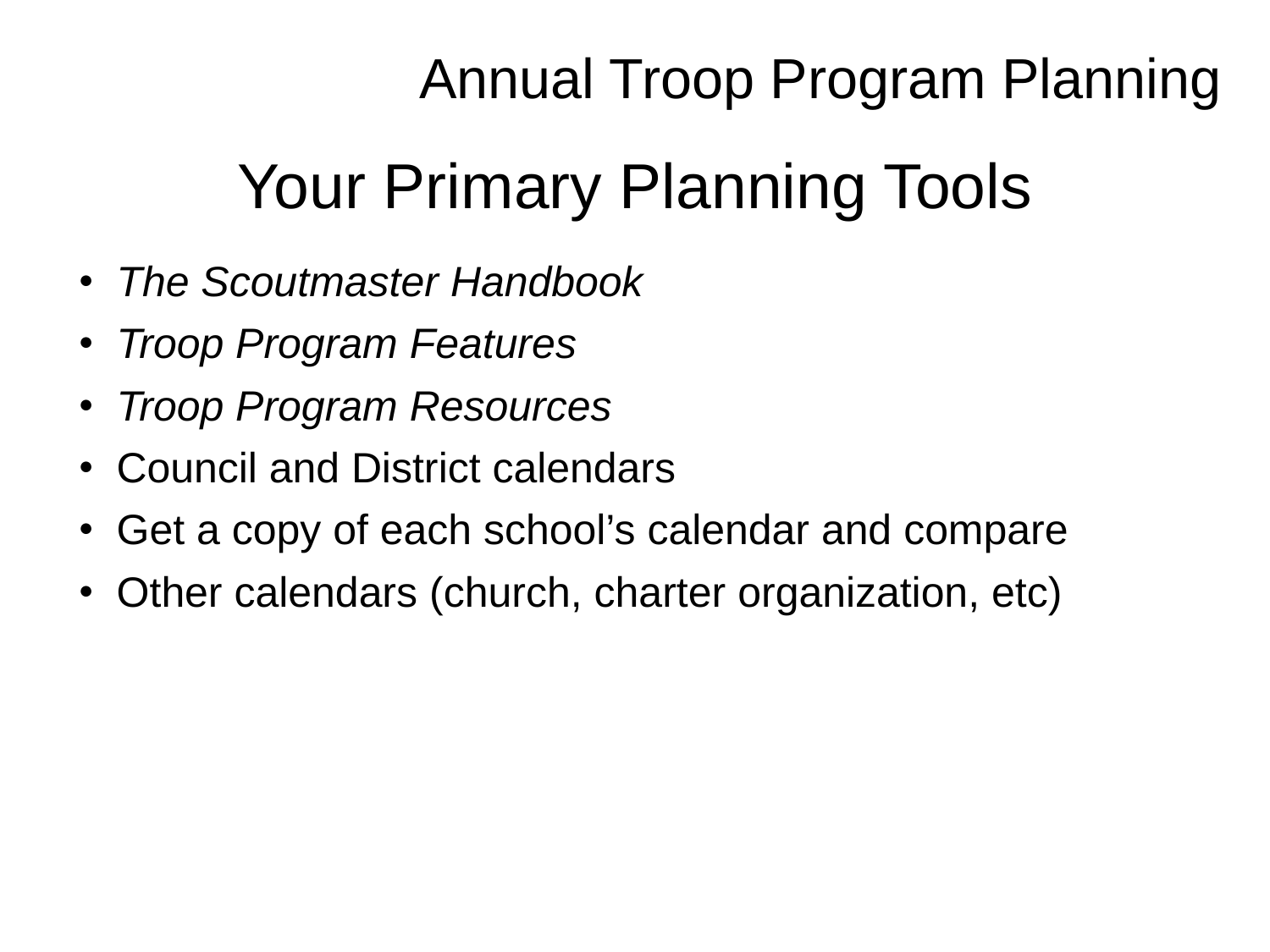

Annual Troop Program Planning
Your Primary Planning Tools
The Scoutmaster Handbook
Troop Program Features
Troop Program Resources
Council and District calendars
Get a copy of each school’s calendar and compare
Other calendars (church, charter organization, etc)